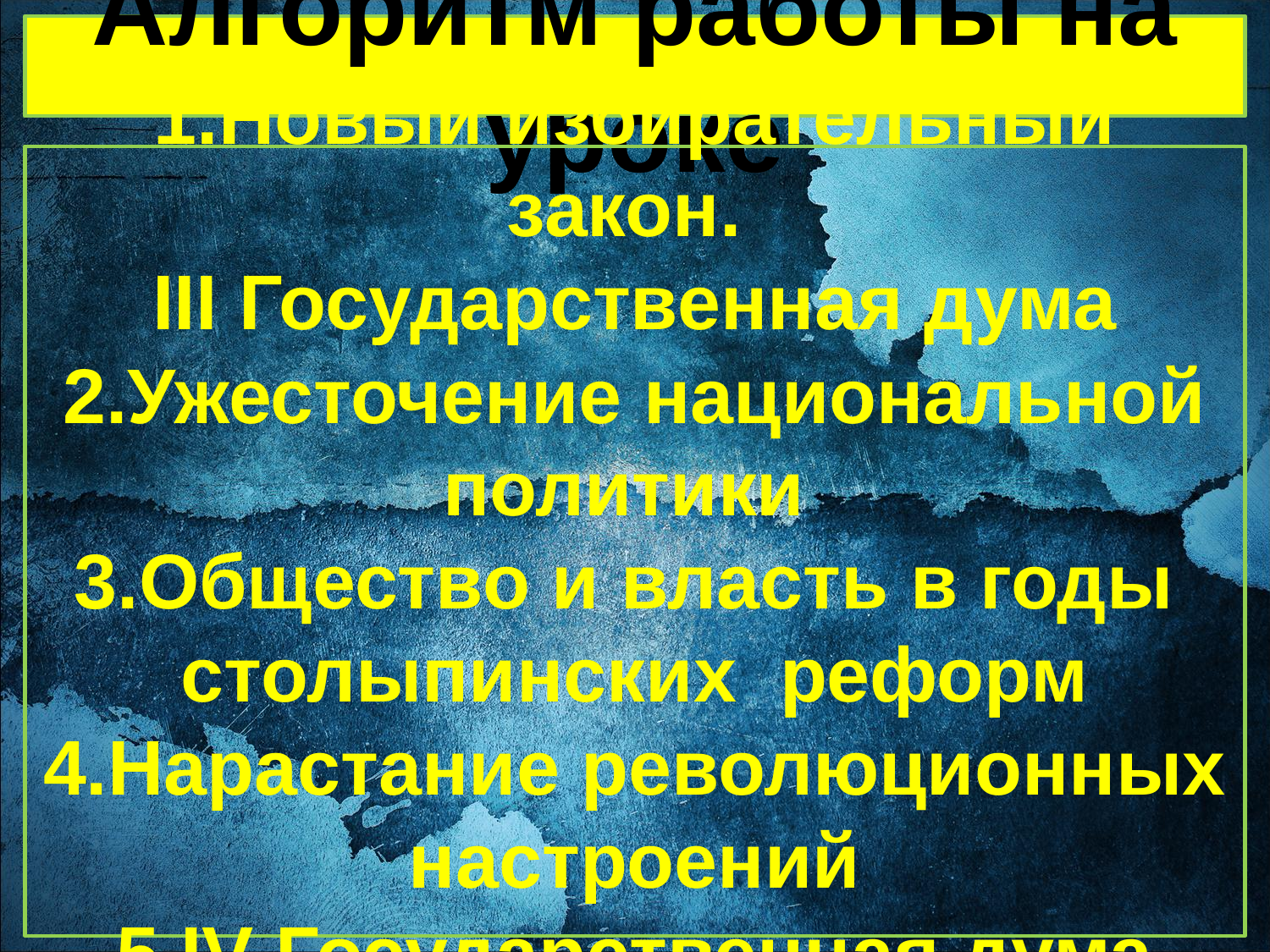

Алгоритм работы на уроке

1.Новый избирательный закон.
III Государственная дума
2.Ужесточение национальной политики
3.Общество и власть в годы  столыпинских  реформ
4.Нарастание революционных настроений
5.IV Государственная дума